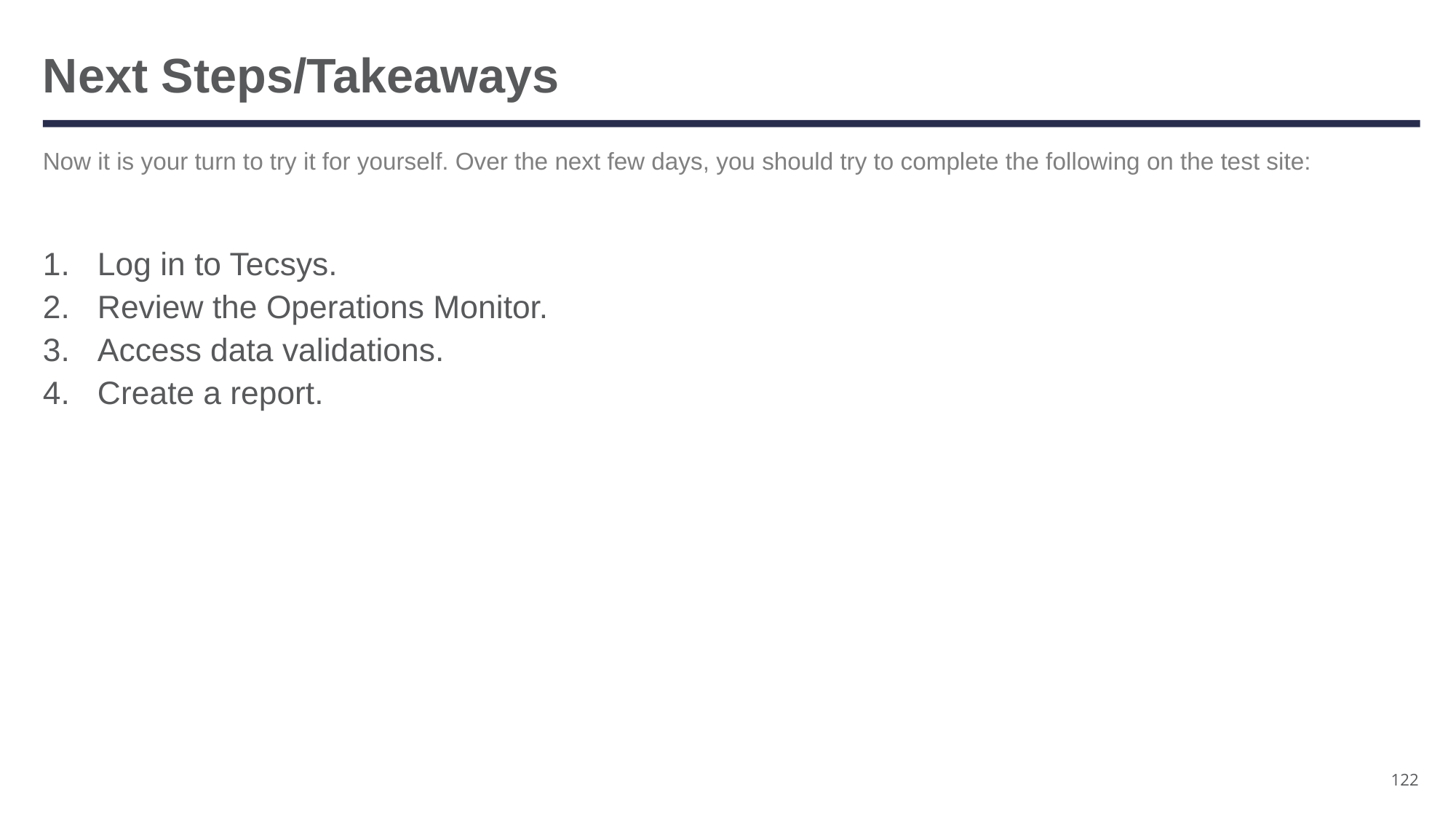

# Next Steps/Takeaways
Now it is your turn to try it for yourself. Over the next few days, you should try to complete the following on the test site:

Log in to Tecsys.
Review the Operations Monitor.
Access data validations.
Create a report.

122